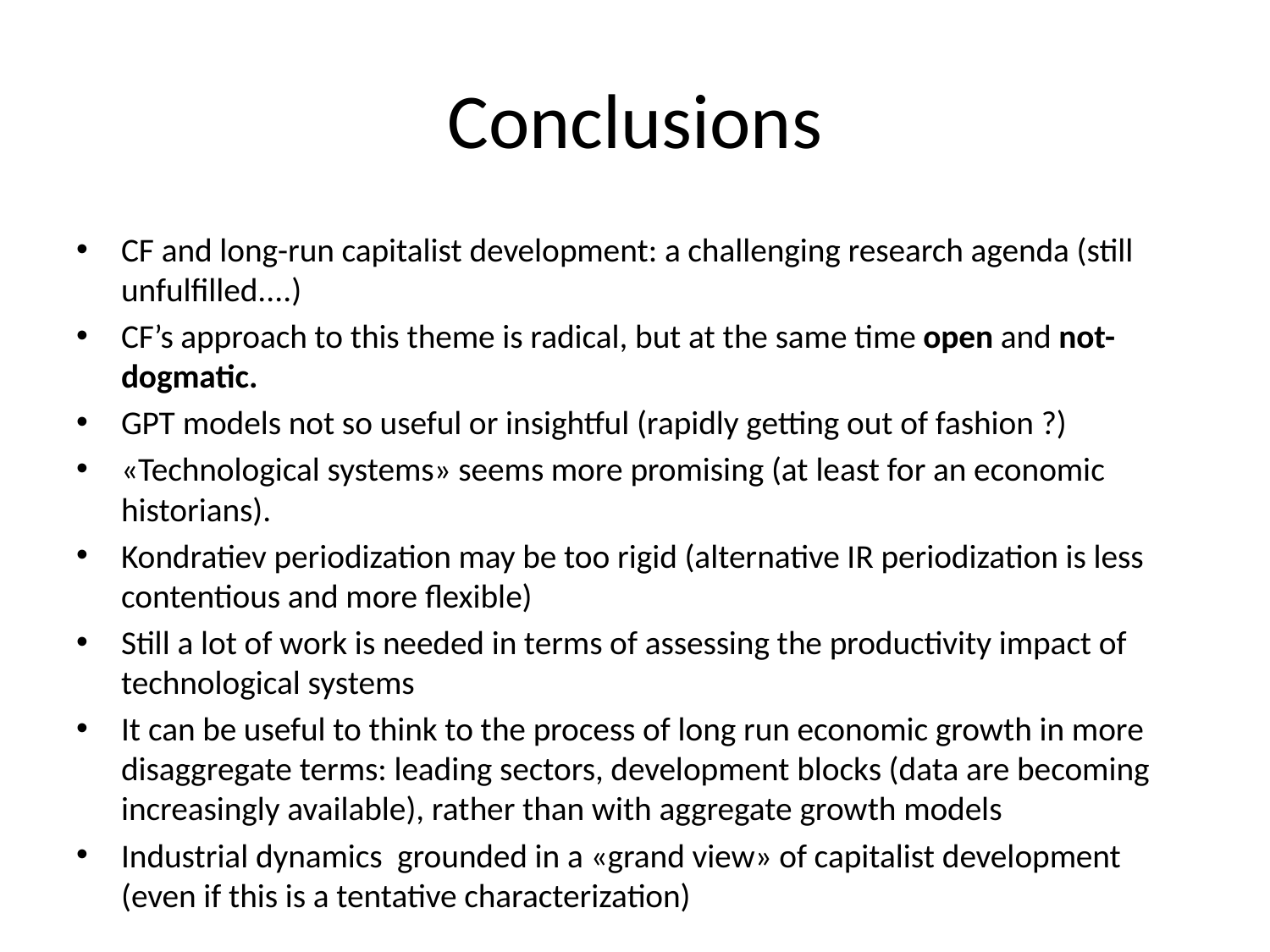

# Conclusions
CF and long-run capitalist development: a challenging research agenda (still unfulfilled....)
CF’s approach to this theme is radical, but at the same time open and not-dogmatic.
GPT models not so useful or insightful (rapidly getting out of fashion ?)
«Technological systems» seems more promising (at least for an economic historians).
Kondratiev periodization may be too rigid (alternative IR periodization is less contentious and more flexible)
Still a lot of work is needed in terms of assessing the productivity impact of technological systems
It can be useful to think to the process of long run economic growth in more disaggregate terms: leading sectors, development blocks (data are becoming increasingly available), rather than with aggregate growth models
Industrial dynamics  grounded in a «grand view» of capitalist development (even if this is a tentative characterization)